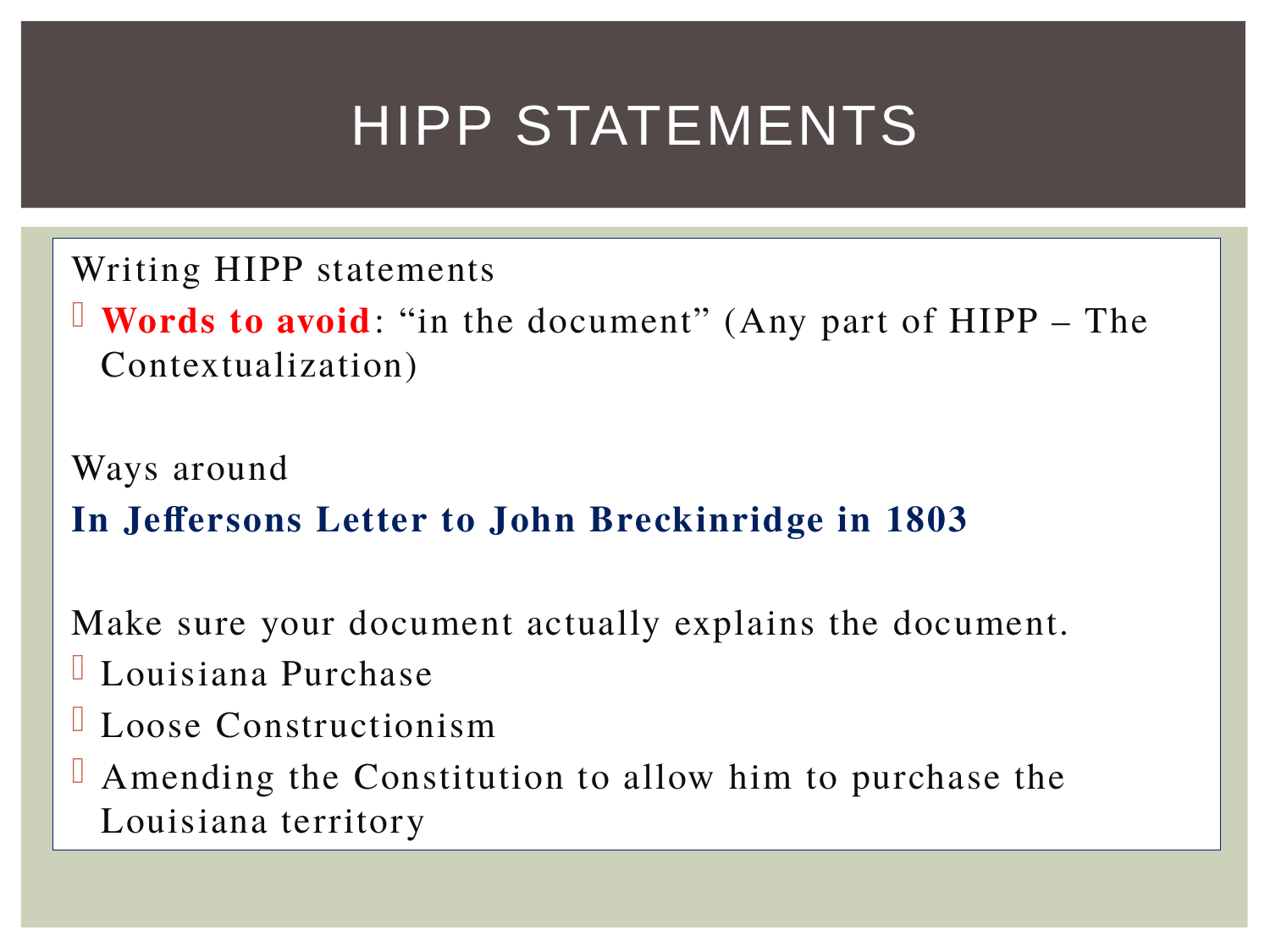

# HIPP Statements
Writing HIPP statements
Words to avoid: “in the document” (Any part of HIPP – The Contextualization)

Ways around
In Jeffersons Letter to John Breckinridge in 1803

Make sure your document actually explains the document.
Louisiana Purchase
Loose Constructionism
Amending the Constitution to allow him to purchase the Louisiana territory